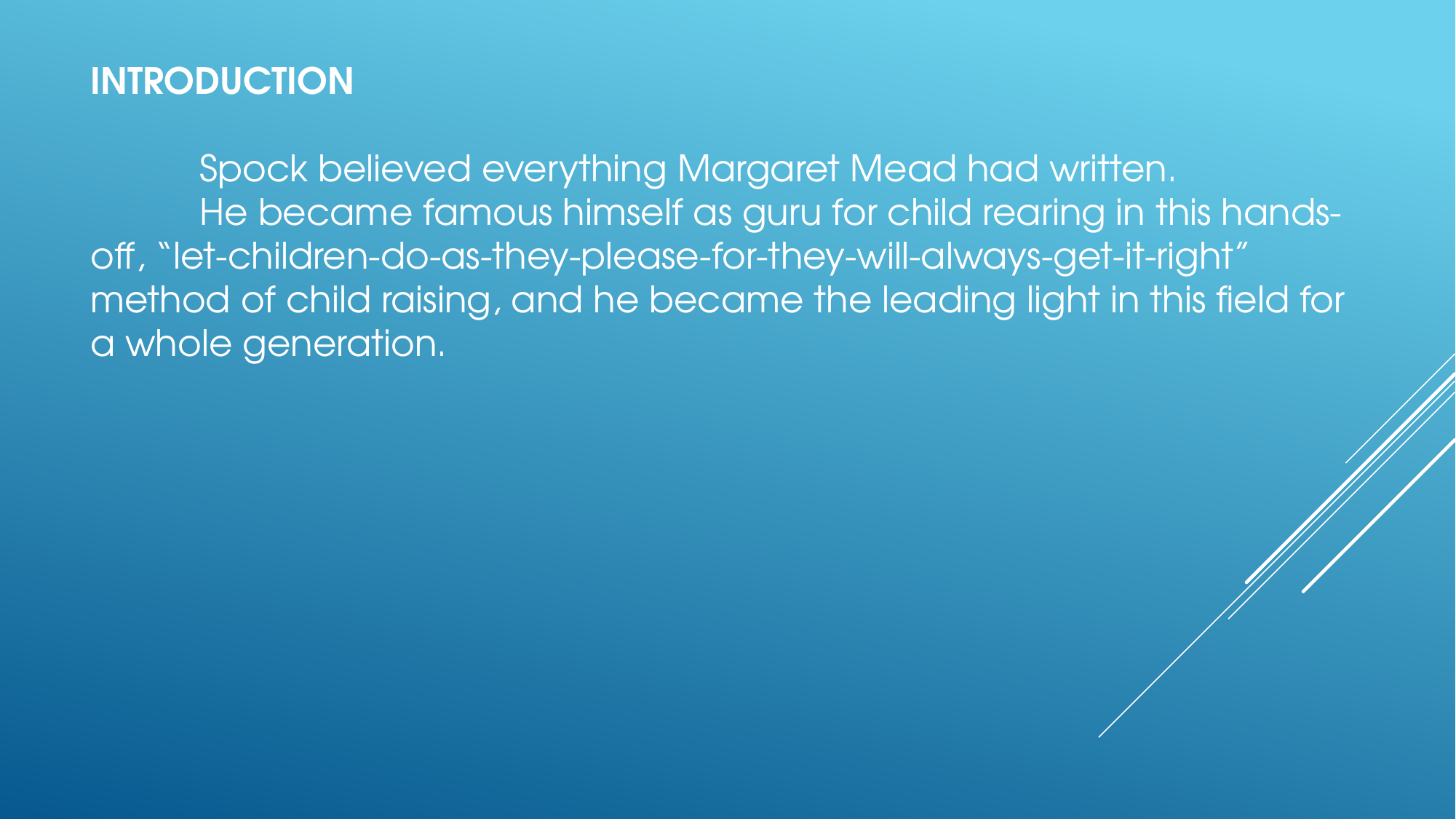

INTRODUCTION

	Spock believed everything Margaret Mead had written.
	He became famous himself as guru for child rearing in this hands-off, “let-children-do-as-they-please-for-they-will-always-get-it-right” method of child raising, and he became the leading light in this field for a whole generation.